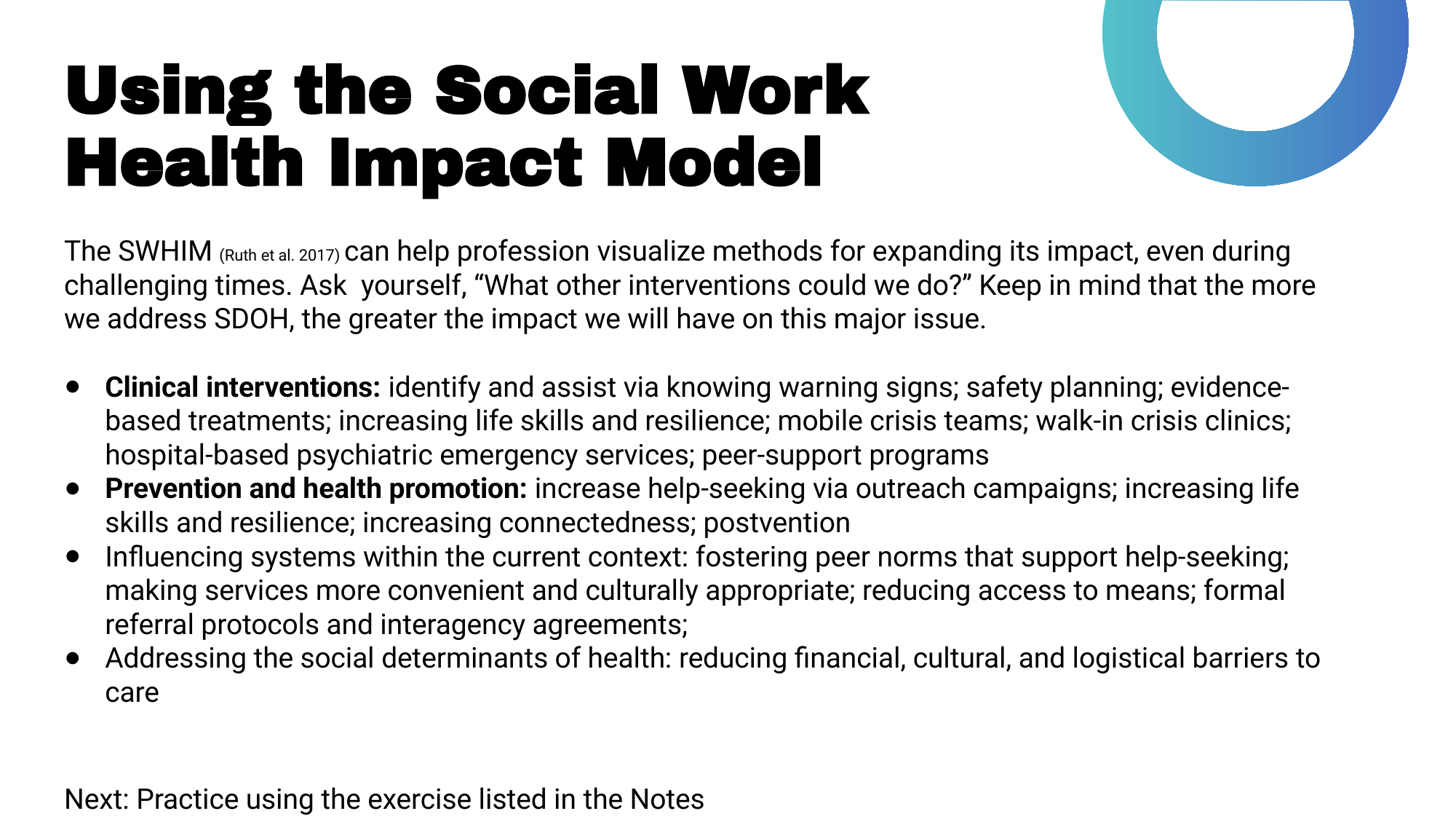

# Using the Social Work Health Impact Model
The SWHIM (Ruth et al. 2017) can help profession visualize methods for expanding its impact, even during challenging times. Ask  yourself, “What other interventions could we do?” Keep in mind that the more we address SDOH, the greater the impact we will have on this major issue.

Clinical interventions: identify and assist via knowing warning signs; safety planning; evidence-based treatments; increasing life skills and resilience; mobile crisis teams; walk-in crisis clinics; hospital-based psychiatric emergency services; peer-support programs
Prevention and health promotion: increase help-seeking via outreach campaigns; increasing life skills and resilience; increasing connectedness; postvention
Influencing systems within the current context: fostering peer norms that support help-seeking; making services more convenient and culturally appropriate; reducing access to means; formal referral protocols and interagency agreements;
Addressing the social determinants of health: reducing financial, cultural, and logistical barriers to care

Next: Practice using the exercise listed in the Notes